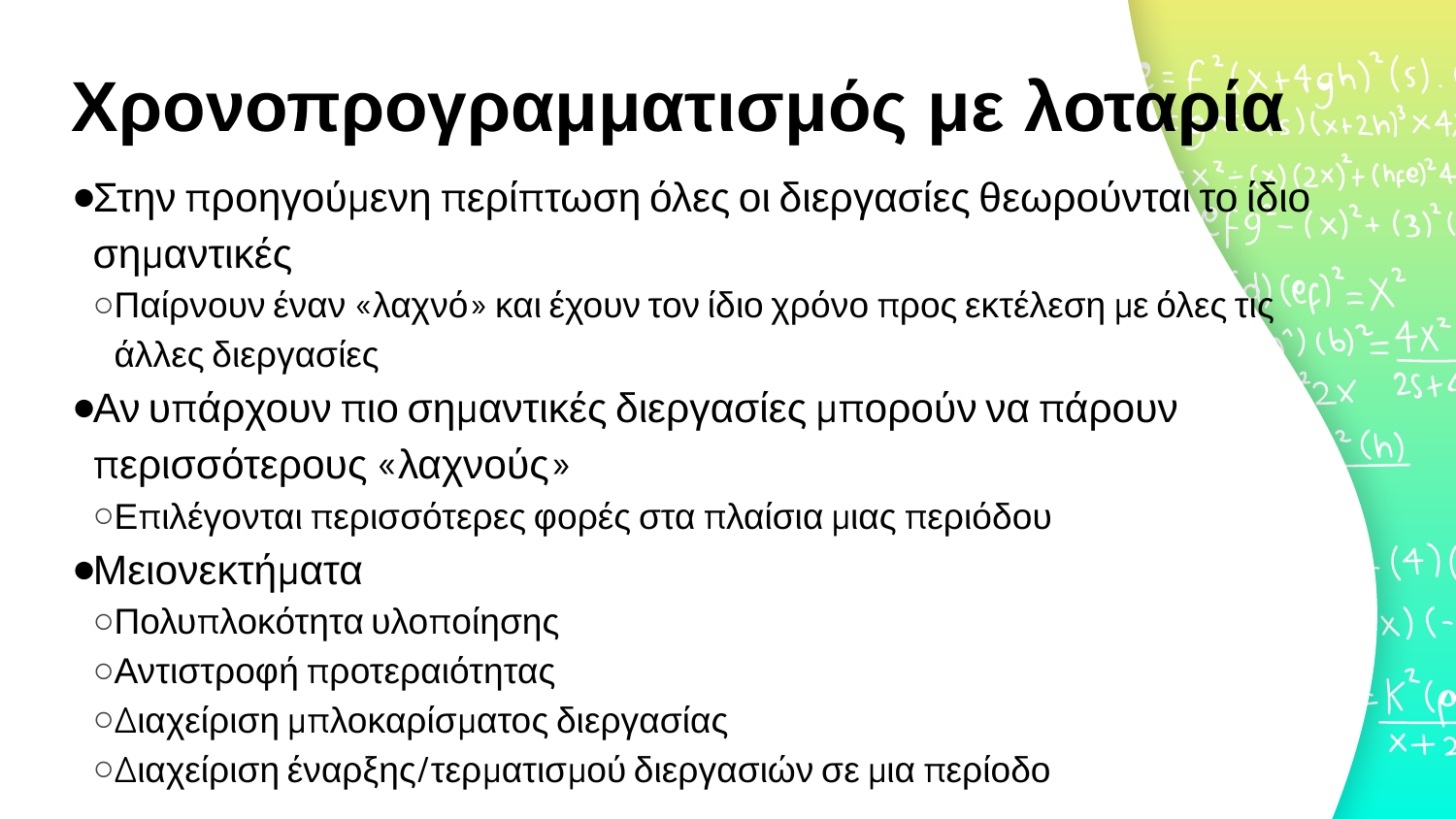

# Χρονοπρογραμματισμός με λοταρία
Στην προηγούμενη περίπτωση όλες οι διεργασίες θεωρούνται το ίδιο σημαντικές
Παίρνουν έναν «λαχνό» και έχουν τον ίδιο χρόνο προς εκτέλεση με όλες τις άλλες διεργασίες
Αν υπάρχουν πιο σημαντικές διεργασίες μπορούν να πάρουν περισσότερους «λαχνούς»
Επιλέγονται περισσότερες φορές στα πλαίσια μιας περιόδου
Μειονεκτήματα
Πολυπλοκότητα υλοποίησης
Αντιστροφή προτεραιότητας
Διαχείριση μπλοκαρίσματος διεργασίας
Διαχείριση έναρξης/τερματισμού διεργασιών σε μια περίοδο